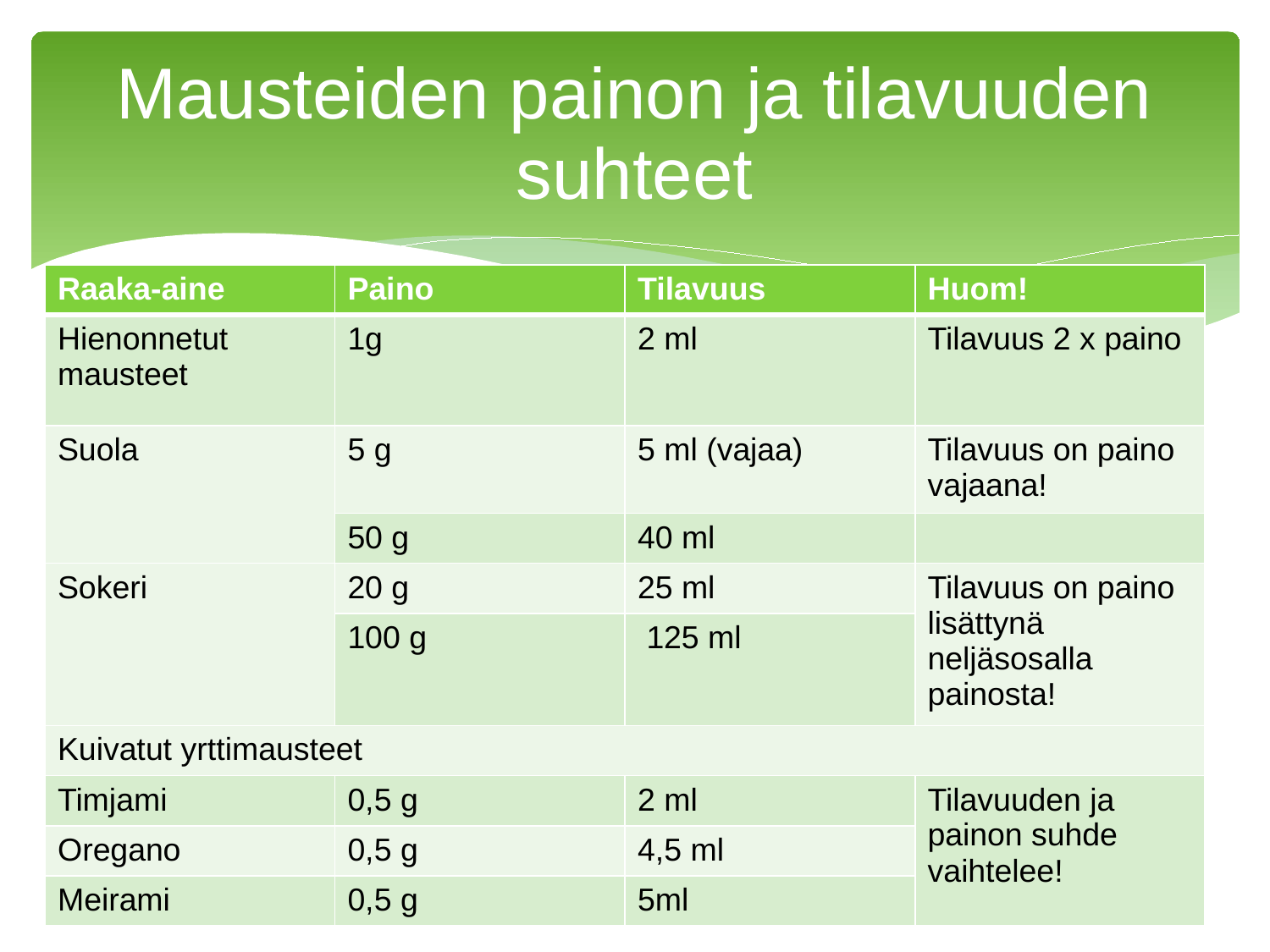

# Mausteiden painon ja tilavuuden suhteet
| Raaka-aine | Paino | Tilavuus | Huom! |
| --- | --- | --- | --- |
| Hienonnetut mausteet | 1g | 2 ml | Tilavuus 2 x paino |
| Suola | 5 g | 5 ml (vajaa) | Tilavuus on paino vajaana! |
|  | 50 g | 40 ml |  |
| Sokeri | 20 g | 25 ml | Tilavuus on paino lisättynä neljäsosalla painosta! |
|  | 100 g | 125 ml |  |
| Kuivatut yrttimausteet |  |  |  |
| Timjami | 0,5 g | 2 ml | Tilavuuden ja painon suhde vaihtelee! |
| Oregano | 0,5 g | 4,5 ml |  |
| Meirami | 0,5 g | 5ml |  |
| Mauste | Paino | Tilavuus | Huom! |
| --- | --- | --- | --- |